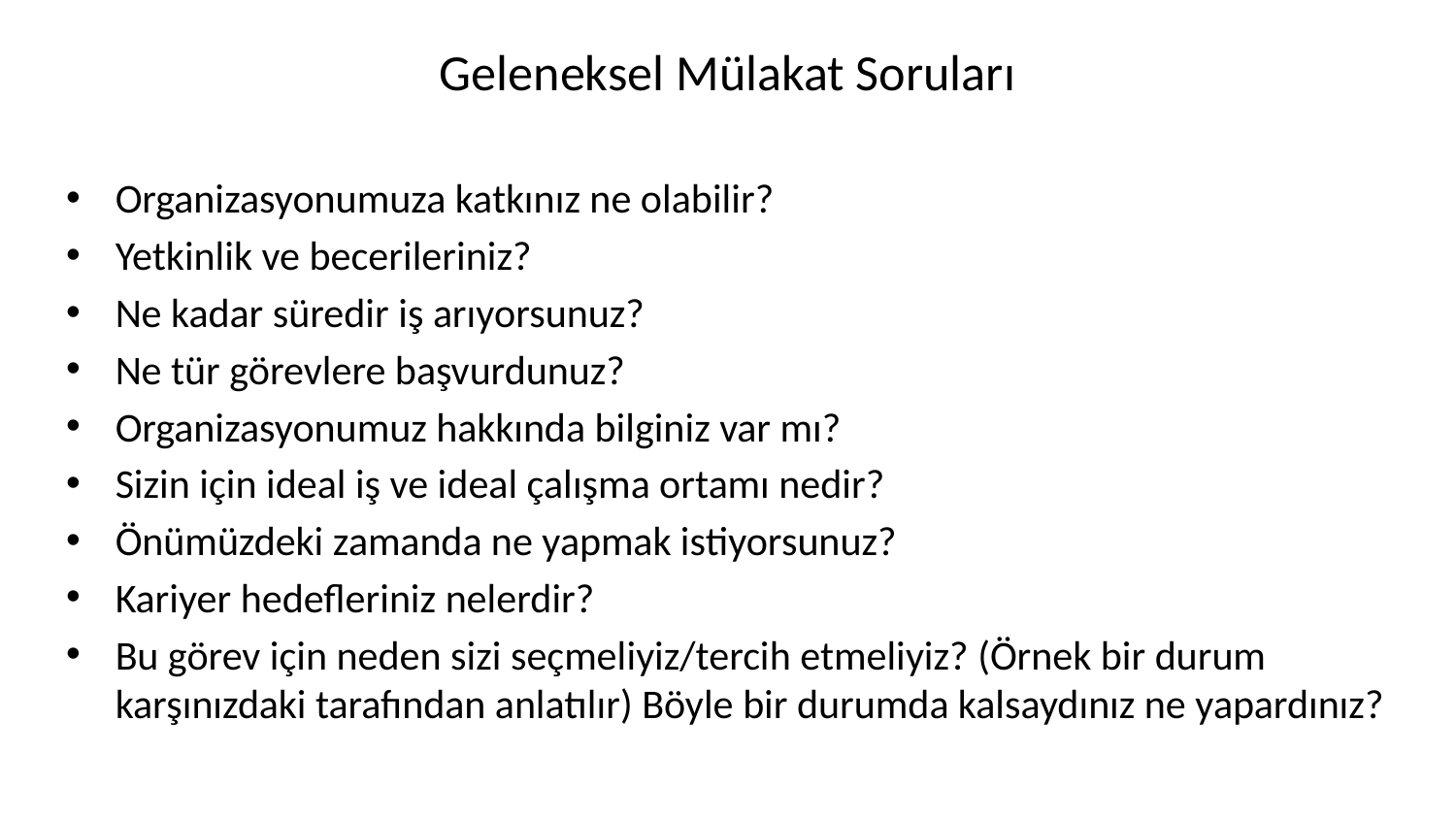

# Geleneksel Mülakat Soruları

Organizasyonumuza katkınız ne olabilir?
Yetkinlik ve becerileriniz?
Ne kadar süredir iş arıyorsunuz?
Ne tür görevlere başvurdunuz?
Organizasyonumuz hakkında bilginiz var mı?
Sizin için ideal iş ve ideal çalışma ortamı nedir?
Önümüzdeki zamanda ne yapmak istiyorsunuz?
Kariyer hedefleriniz nelerdir?
Bu görev için neden sizi seçmeliyiz/tercih etmeliyiz? (Örnek bir durum karşınızdaki tarafından anlatılır) Böyle bir durumda kalsaydınız ne yapardınız?